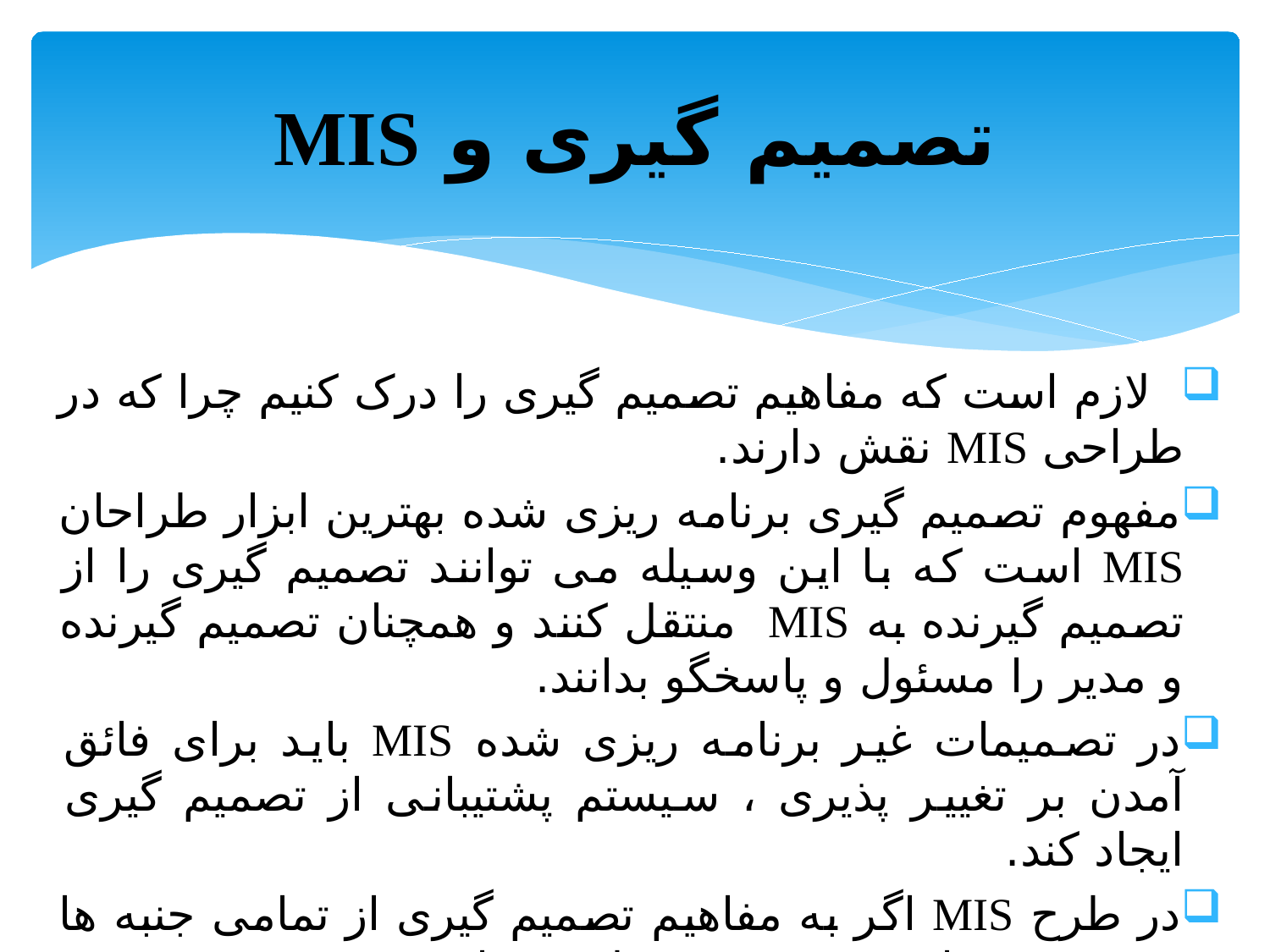

# تصمیم گیری و MIS
  لازم است که مفاهیم تصمیم گیری را درک کنیم چرا که در طراحی MIS نقش دارند.
مفهوم تصمیم گیری برنامه ریزی شده بهترین ابزار طراحان MIS است که با این وسیله می توانند تصمیم گیری را از تصمیم گیرنده به MIS  منتقل کنند و همچنان تصمیم گیرنده و مدیر را مسئول و پاسخگو بدانند.
در تصمیمات غیر برنامه ریزی شده MIS باید برای فائق آمدن بر تغییر پذیری ، سیستم پشتیبانی از تصمیم گیری ایجاد کند.
در طرح MIS اگر به مفاهیم تصمیم گیری از تمامی جنبه ها توجه شود ، این MIS بهترین طرح خواهد بود.